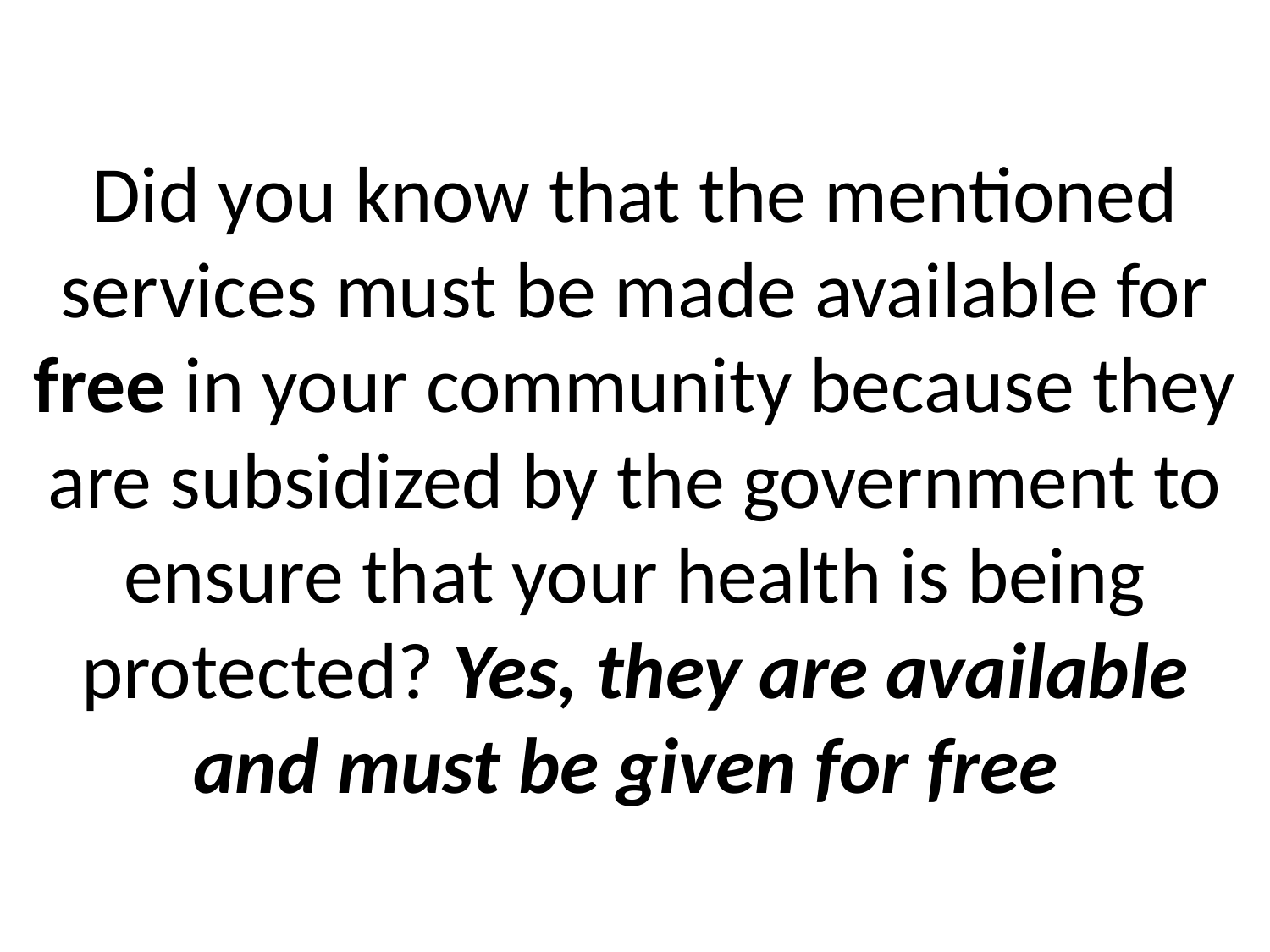

# Did you know that the mentioned services must be made available for free in your community because they are subsidized by the government to ensure that your health is being protected? Yes, they are available and must be given for free